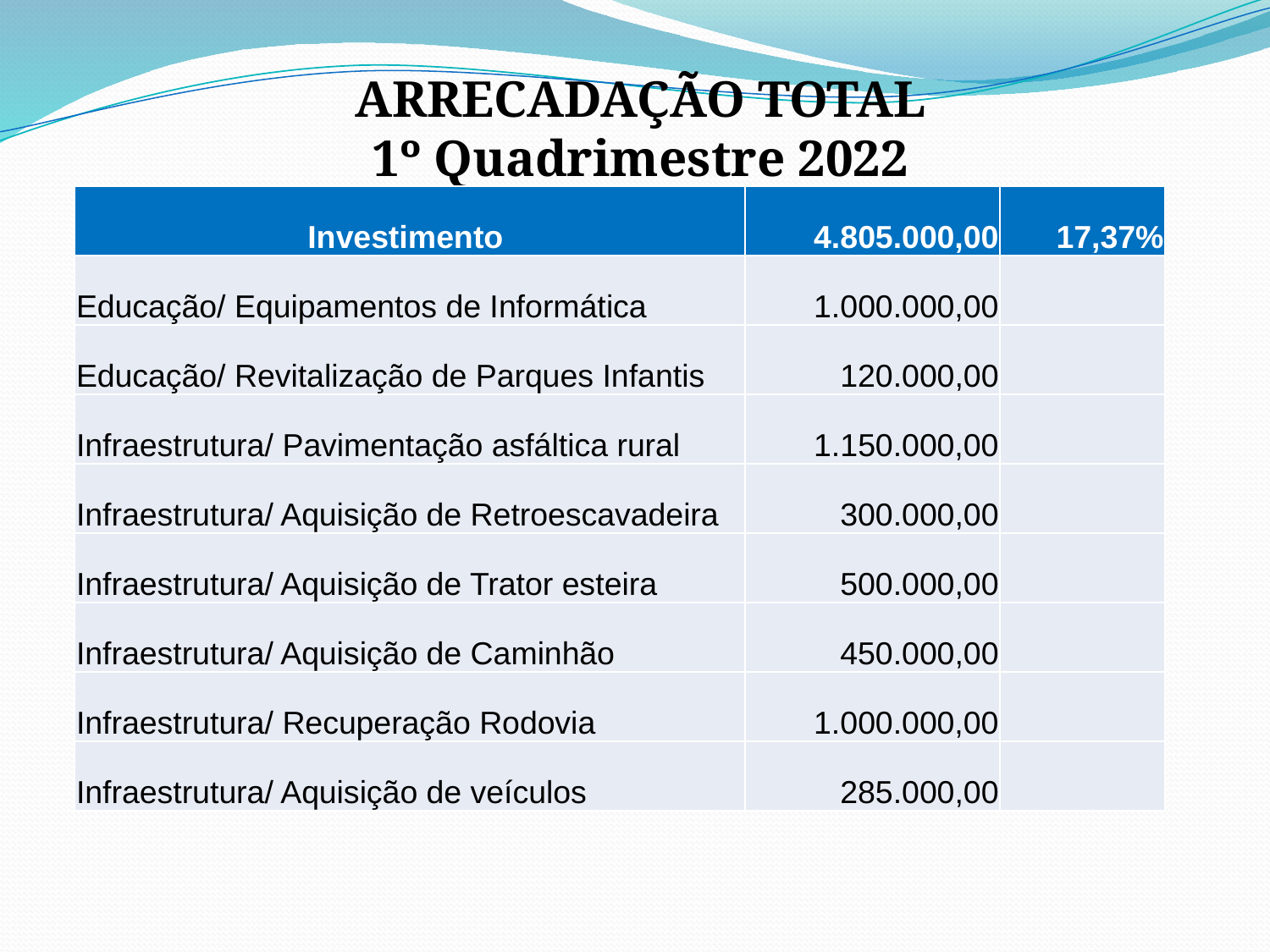

ARRECADAÇÃO TOTAL
1º Quadrimestre 2022
| Investimento | 4.805.000,00 | 17,37% |
| --- | --- | --- |
| Educação/ Equipamentos de Informática | 1.000.000,00 |  |
| Educação/ Revitalização de Parques Infantis | 120.000,00 |  |
| Infraestrutura/ Pavimentação asfáltica rural | 1.150.000,00 |  |
| Infraestrutura/ Aquisição de Retroescavadeira | 300.000,00 |  |
| Infraestrutura/ Aquisição de Trator esteira | 500.000,00 |  |
| Infraestrutura/ Aquisição de Caminhão | 450.000,00 |  |
| Infraestrutura/ Recuperação Rodovia | 1.000.000,00 |  |
| Infraestrutura/ Aquisição de veículos | 285.000,00 |  |